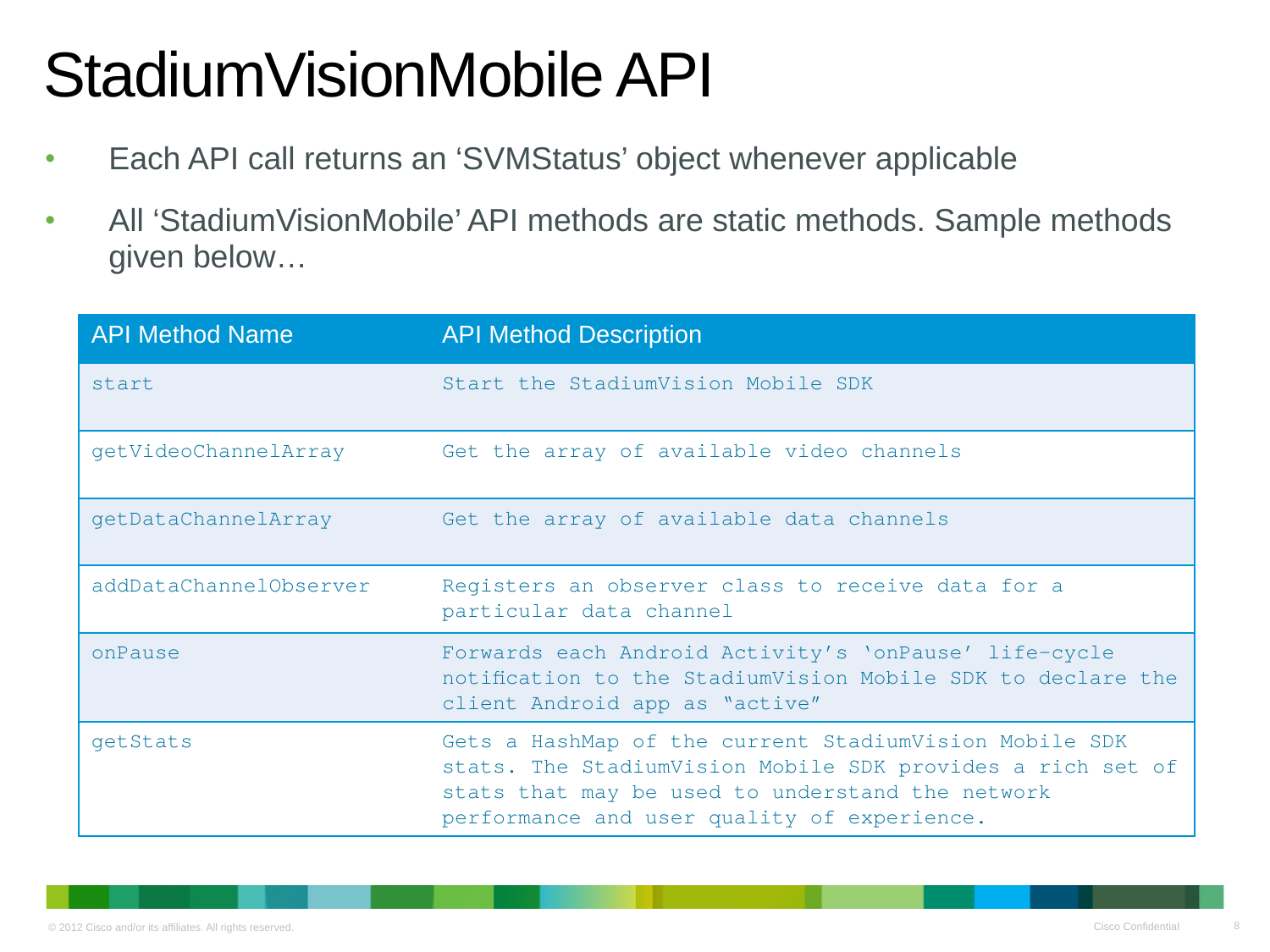

# StadiumVisionMobile API
Each API call returns an ‘SVMStatus’ object whenever applicable
All ‘StadiumVisionMobile’ API methods are static methods. Sample methods given below…

| API Method Name | API Method Description |
| --- | --- |
| start | Start the StadiumVision Mobile SDK |
| getVideoChannelArray | Get the array of available video channels |
| getDataChannelArray | Get the array of available data channels |
| addDataChannelObserver | Registers an observer class to receive data for a particular data channel |
| onPause | Forwards each Android Activity’s ‘onPause’ life-cycle notification to the StadiumVision Mobile SDK to declare the client Android app as “active” |
| getStats | Gets a HashMap of the current StadiumVision Mobile SDK stats. The StadiumVision Mobile SDK provides a rich set of stats that may be used to understand the network performance and user quality of experience. |